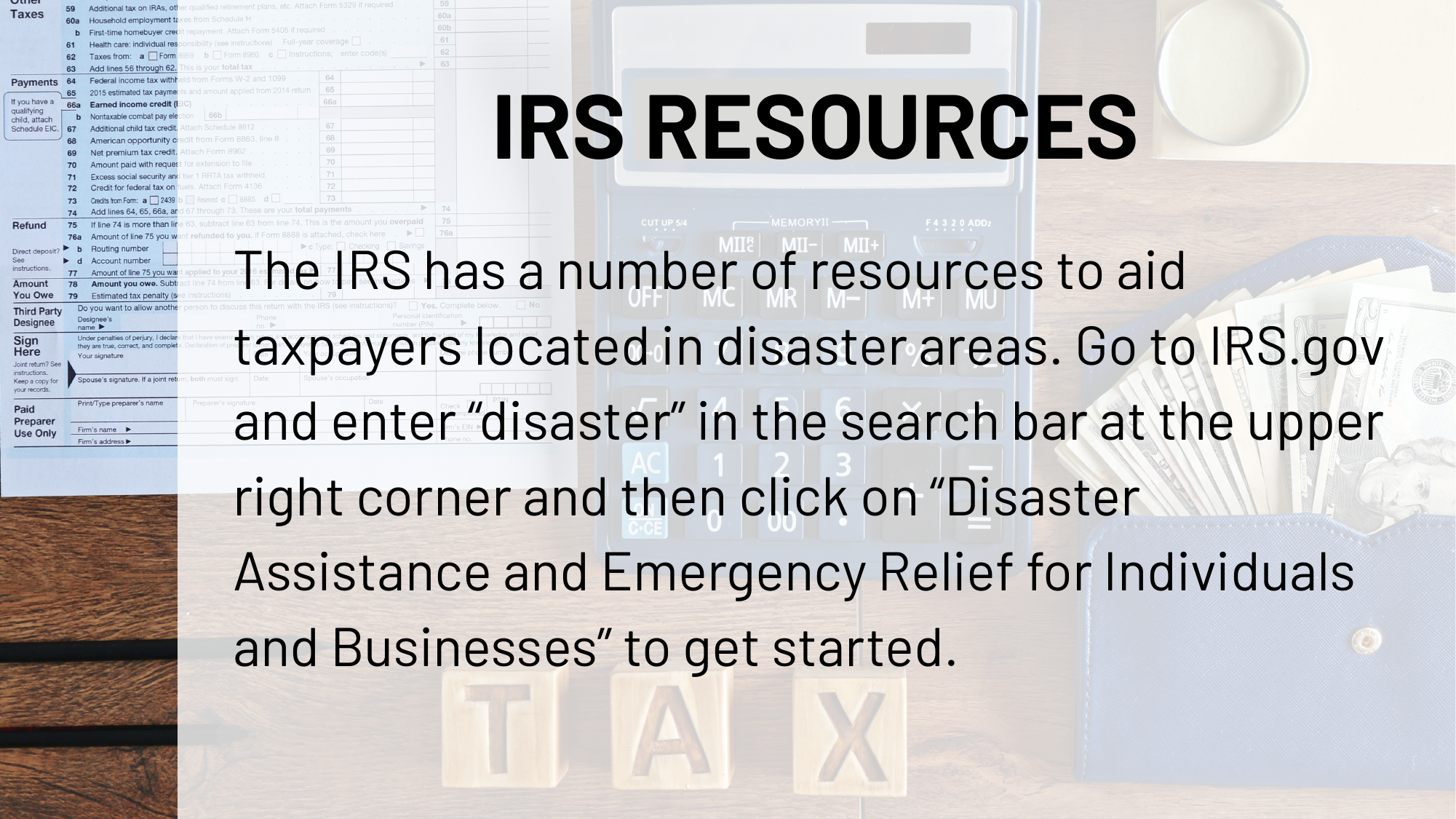

# IRS RESOURCES
The IRS has a number of resources to aid taxpayers located in disaster areas. Go to IRS.gov and enter “disaster” in the search bar at the upper right corner and then click on “Disaster Assistance and Emergency Relief for Individuals and Businesses” to get started.